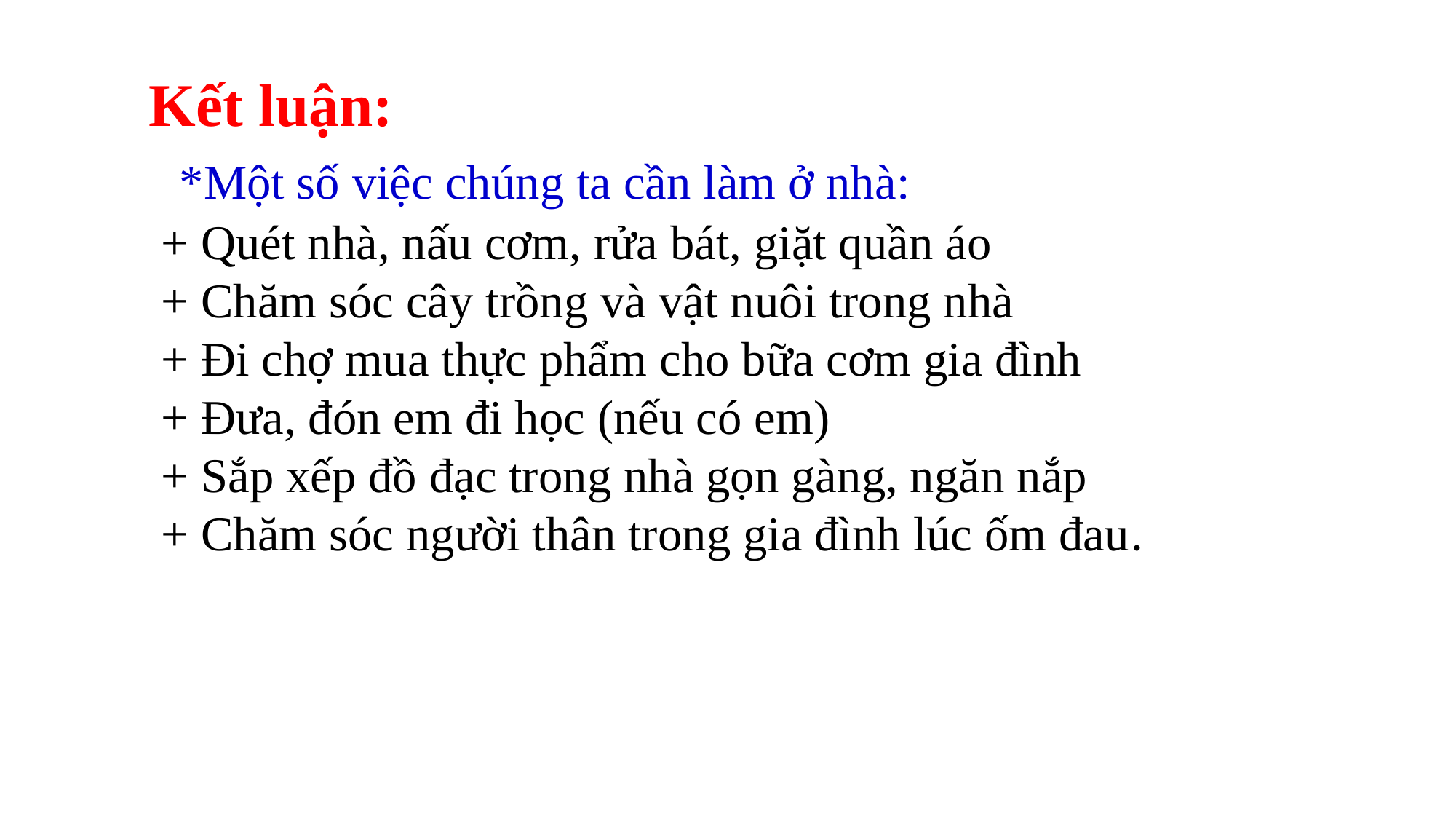

Kết luận:
  *Một số việc chúng ta cần làm ở nhà:
 + Quét nhà, nấu cơm, rửa bát, giặt quần áo
 + Chăm sóc cây trồng và vật nuôi trong nhà
 + Đi chợ mua thực phẩm cho bữa cơm gia đình
 + Đưa, đón em đi học (nếu có em)
 + Sắp xếp đồ đạc trong nhà gọn gàng, ngăn nắp
 + Chăm sóc người thân trong gia đình lúc ốm đau.